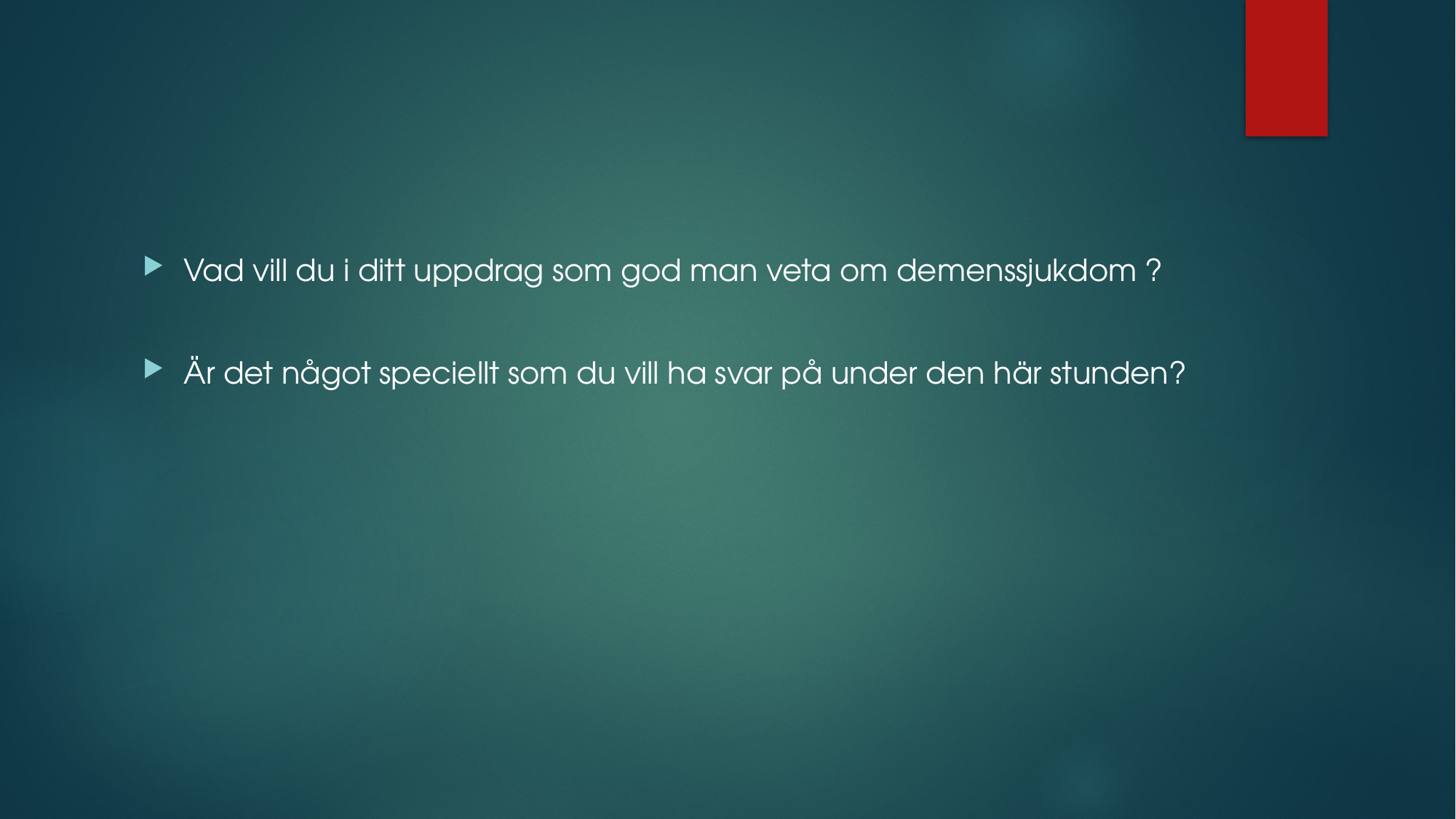

#
Vad vill du i ditt uppdrag som god man veta om demenssjukdom ?

Är det något speciellt som du vill ha svar på under den här stunden?